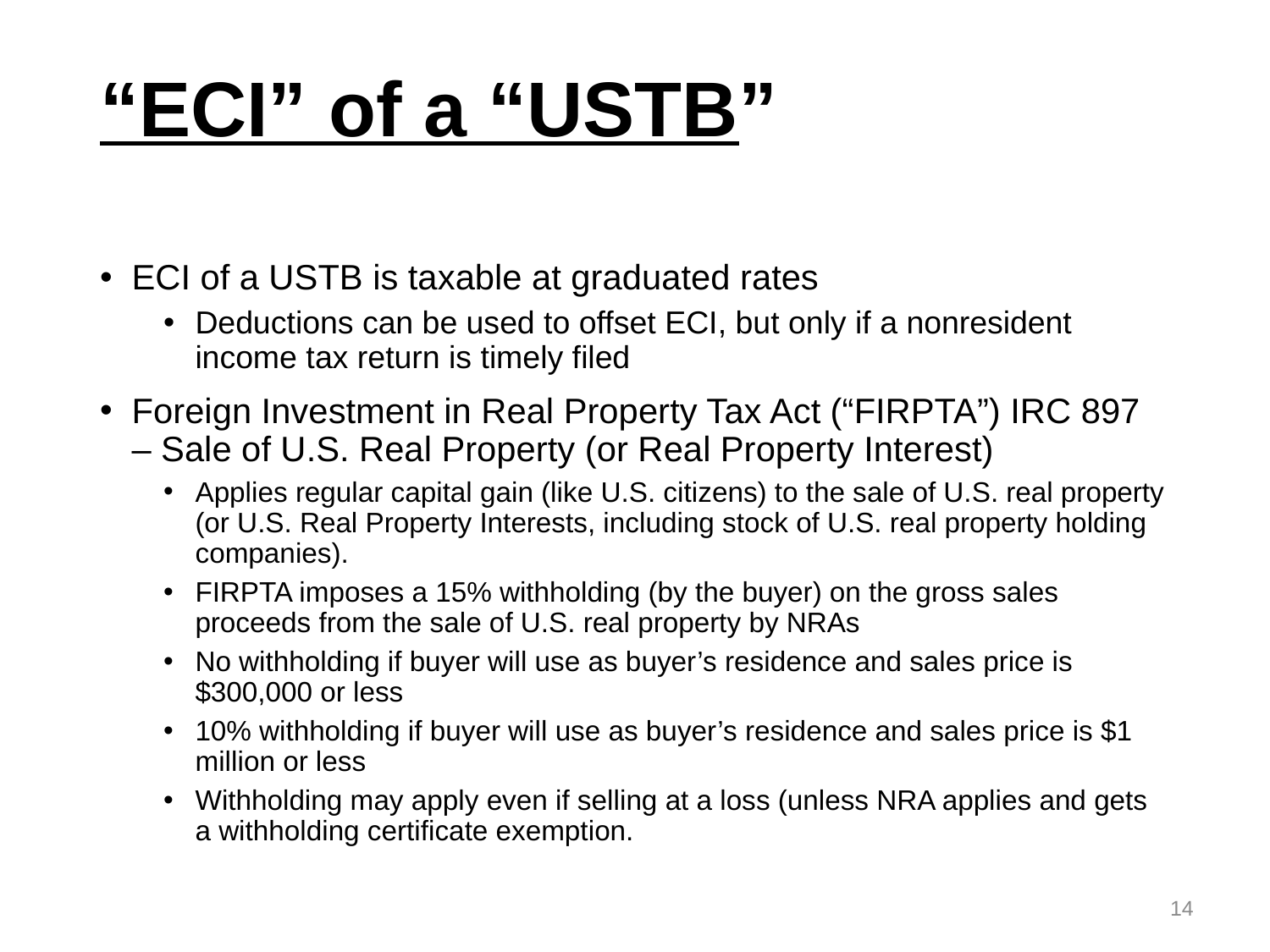

# “ECI” of a “USTB”
ECI of a USTB is taxable at graduated rates
Deductions can be used to offset ECI, but only if a nonresident income tax return is timely filed
Foreign Investment in Real Property Tax Act (“FIRPTA”) IRC 897 – Sale of U.S. Real Property (or Real Property Interest)
Applies regular capital gain (like U.S. citizens) to the sale of U.S. real property (or U.S. Real Property Interests, including stock of U.S. real property holding companies).
FIRPTA imposes a 15% withholding (by the buyer) on the gross sales proceeds from the sale of U.S. real property by NRAs
No withholding if buyer will use as buyer’s residence and sales price is $300,000 or less
10% withholding if buyer will use as buyer’s residence and sales price is $1 million or less
Withholding may apply even if selling at a loss (unless NRA applies and gets a withholding certificate exemption.

14